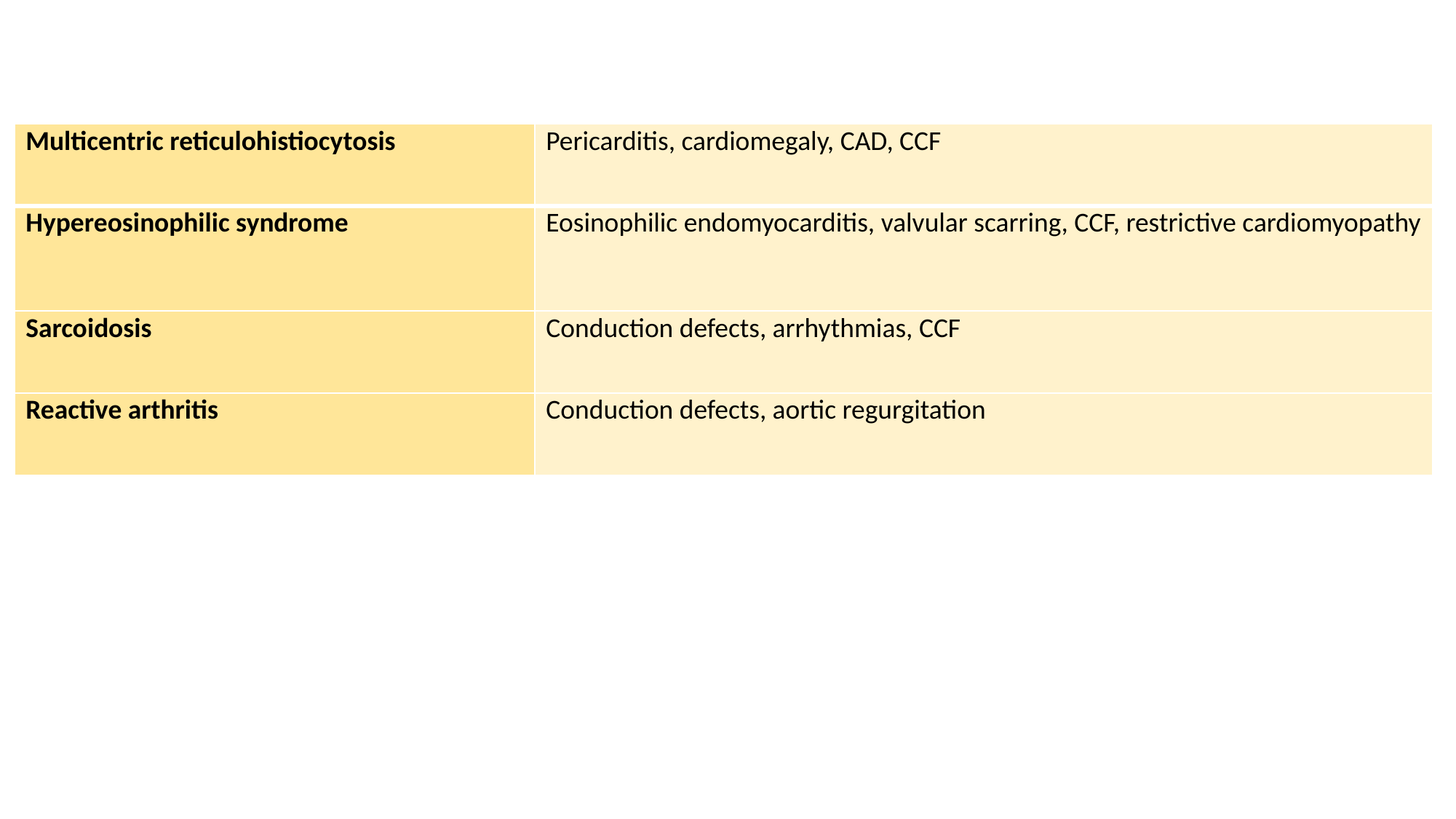

| Multicentric reticulohistiocytosis | Pericarditis, cardiomegaly, CAD, CCF |
| --- | --- |
| Hypereosinophilic syndrome | Eosinophilic endomyocarditis, valvular scarring, CCF, restrictive cardiomyopathy |
| Sarcoidosis | Conduction defects, arrhythmias, CCF |
| Reactive arthritis | Conduction defects, aortic regurgitation |